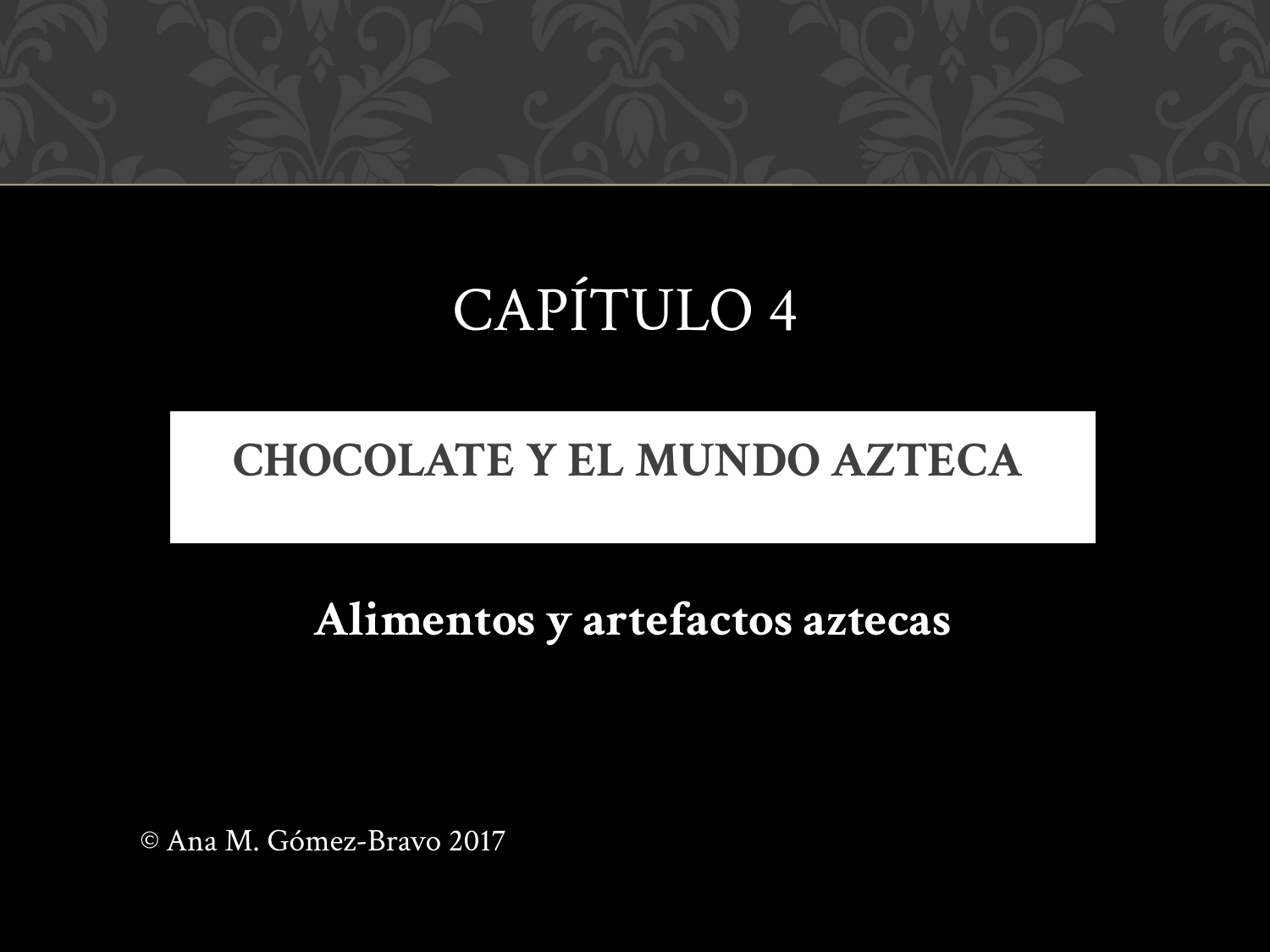

CAPÍTULO 4
# chocolate y el mundo azteca
Alimentos y artefactos aztecas
© Ana M. Gómez-Bravo 2017